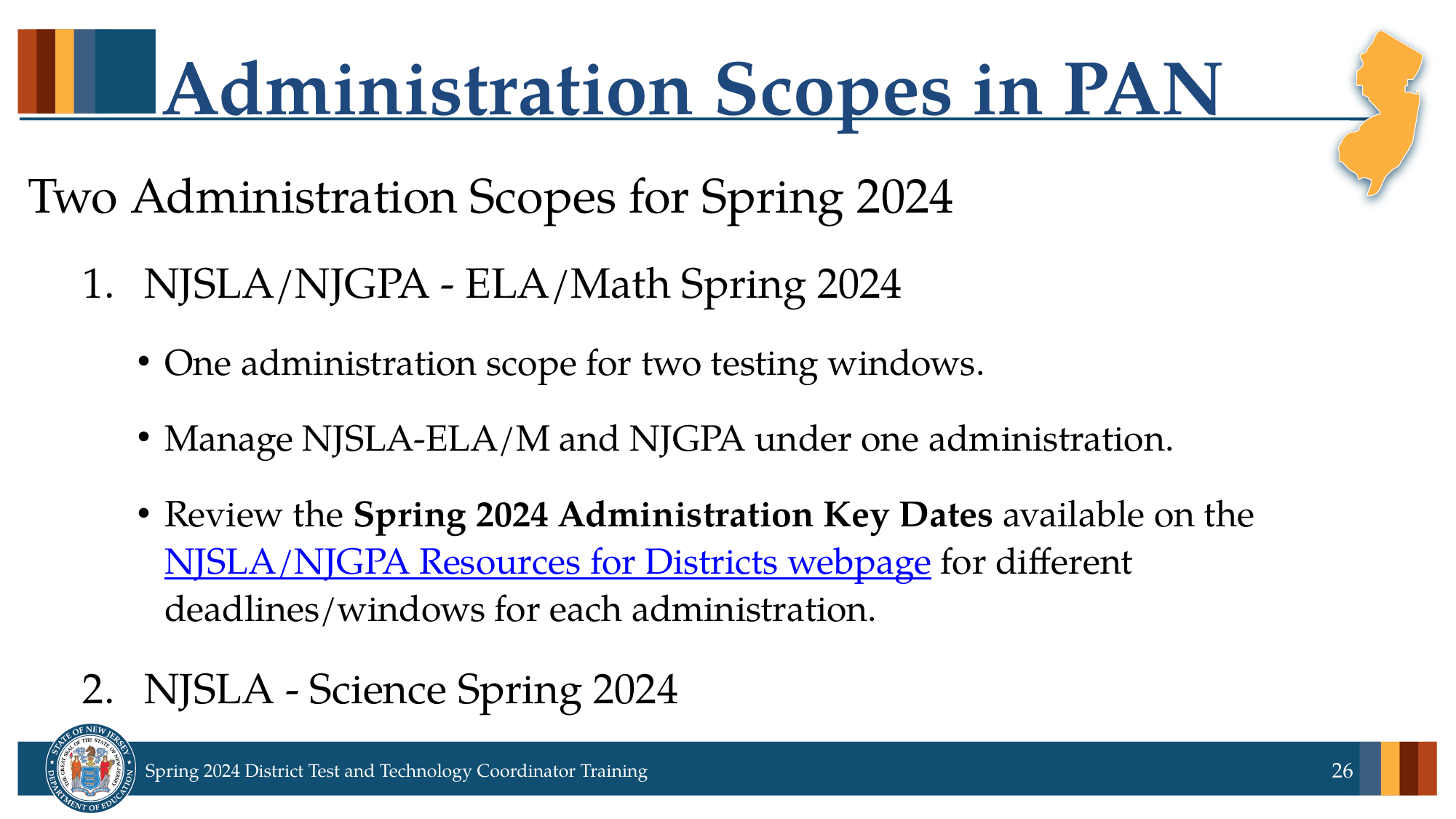

# Administration Scopes in PAN
Two Administration Scopes for Spring 2024
NJSLA/NJGPA - ELA/Math Spring 2024
One administration scope for two testing windows.
Manage NJSLA-ELA/M and NJGPA under one administration.
Review the Spring 2024 Administration Key Dates available on the NJSLA/NJGPA Resources for Districts webpage for different deadlines/windows for each administration.
NJSLA - Science Spring 2024
26